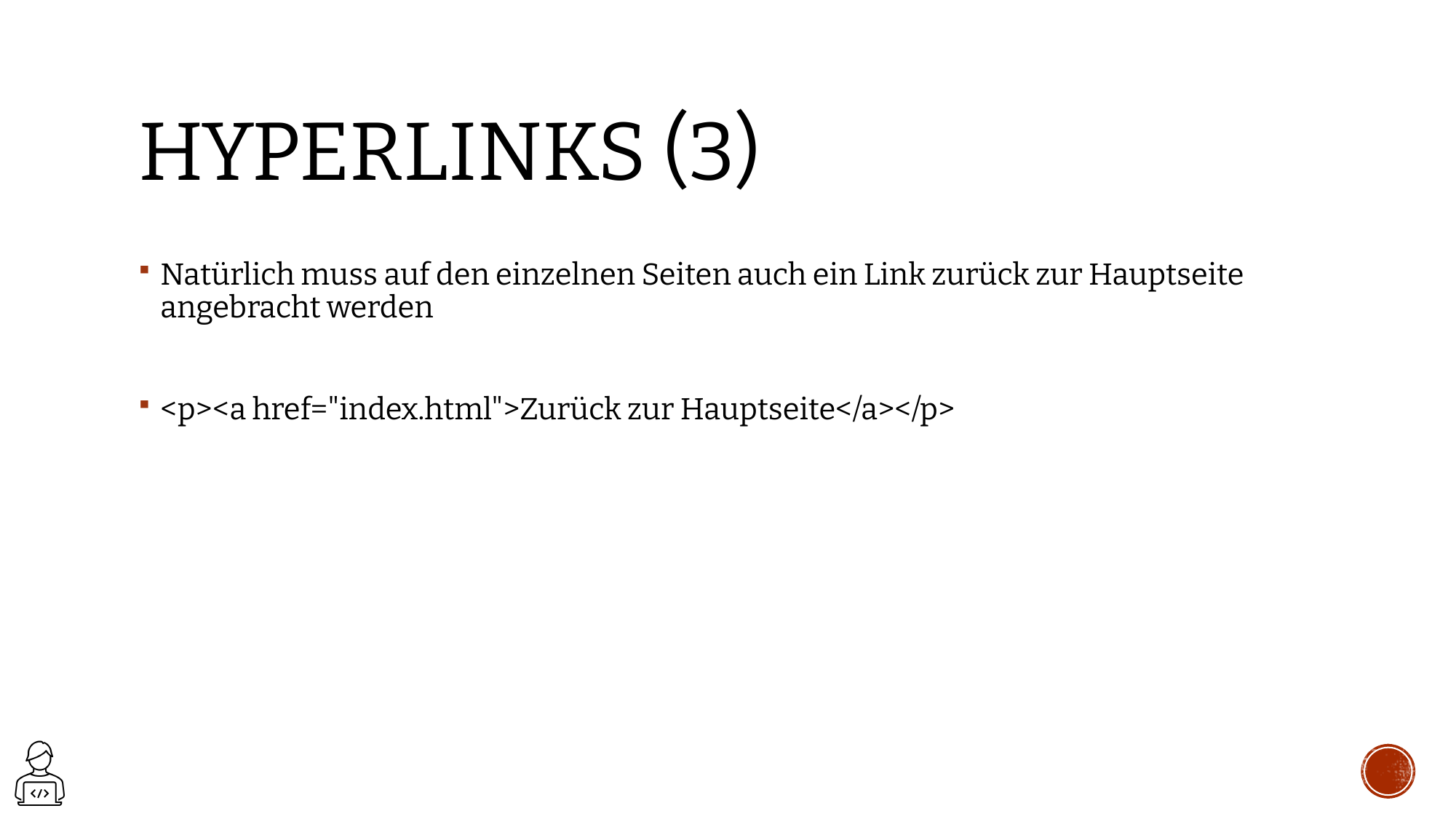

# Hyperlinks (3)
Natürlich muss auf den einzelnen Seiten auch ein Link zurück zur Hauptseite angebracht werden

<p><a href="index.html">Zurück zur Hauptseite</a></p>